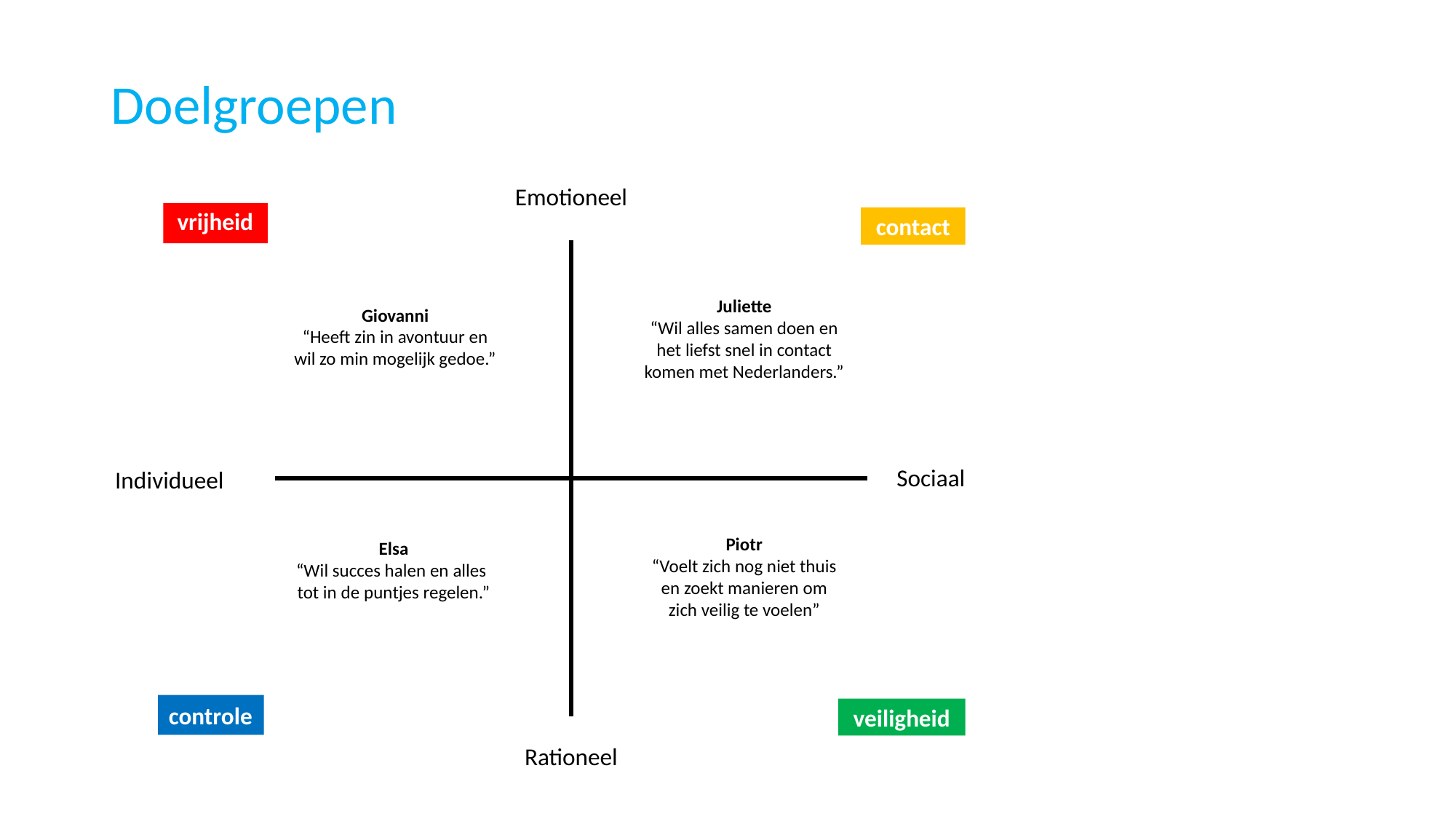

# Doelgroepen
Emotioneel
vrijheid

contact
IDEALISTIC LISA
Juliette
“Wil alles samen doen en
het liefst snel in contact
komen met Nederlanders.”
Giovanni
“Heeft zin in avontuur en
wil zo min mogelijk gedoe.”
Sociaal
Individueel
Piotr
“Voelt zich nog niet thuis
en zoekt manieren om
zich veilig te voelen”
Elsa
“Wil succes halen en alles
tot in de puntjes regelen.”
controle
veiligheid
Rationeel